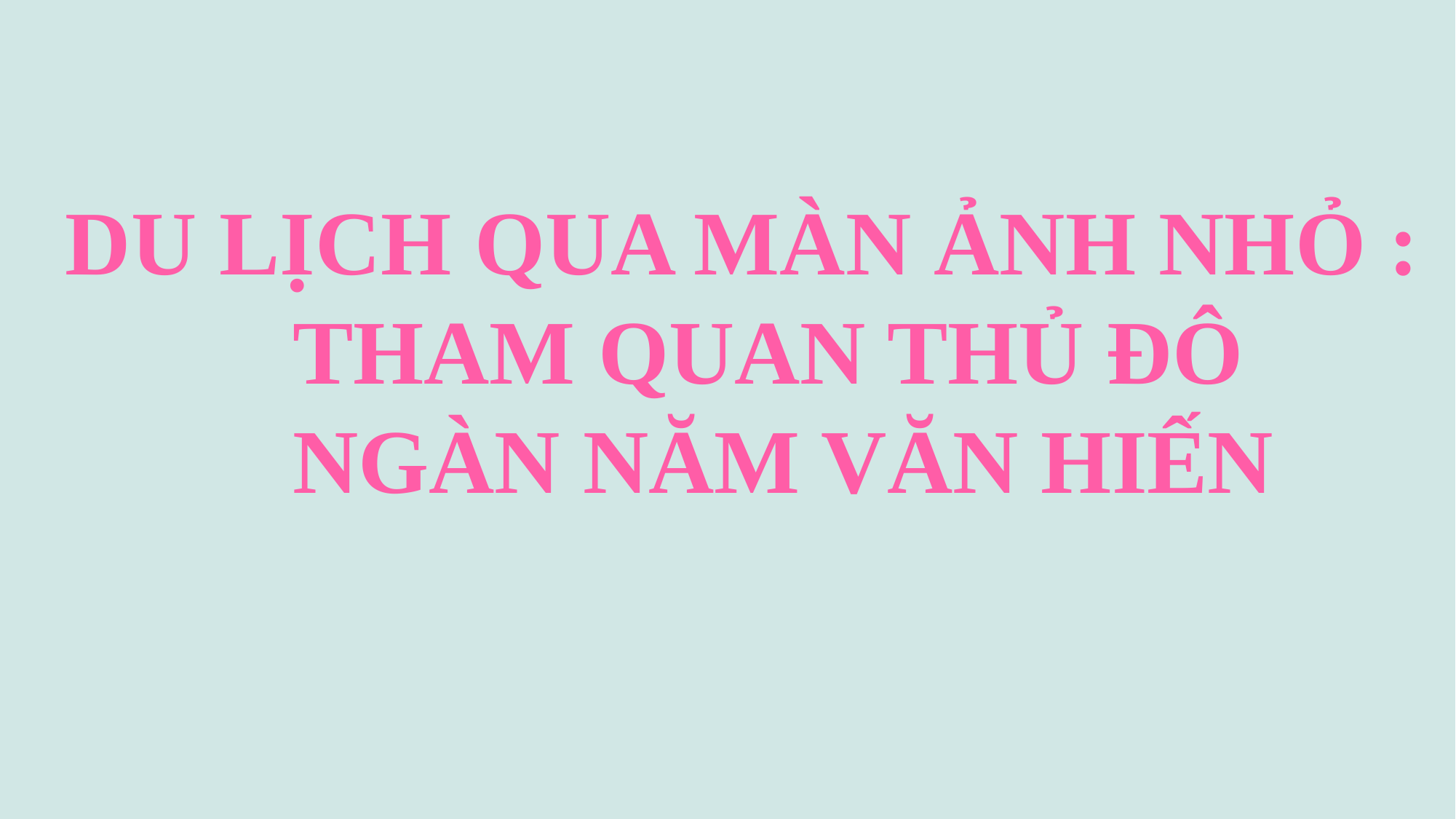

Du lịch qua màn ảnh nhỏ :
          Tham quan Thủ đô
          ngàn năm văn hiến